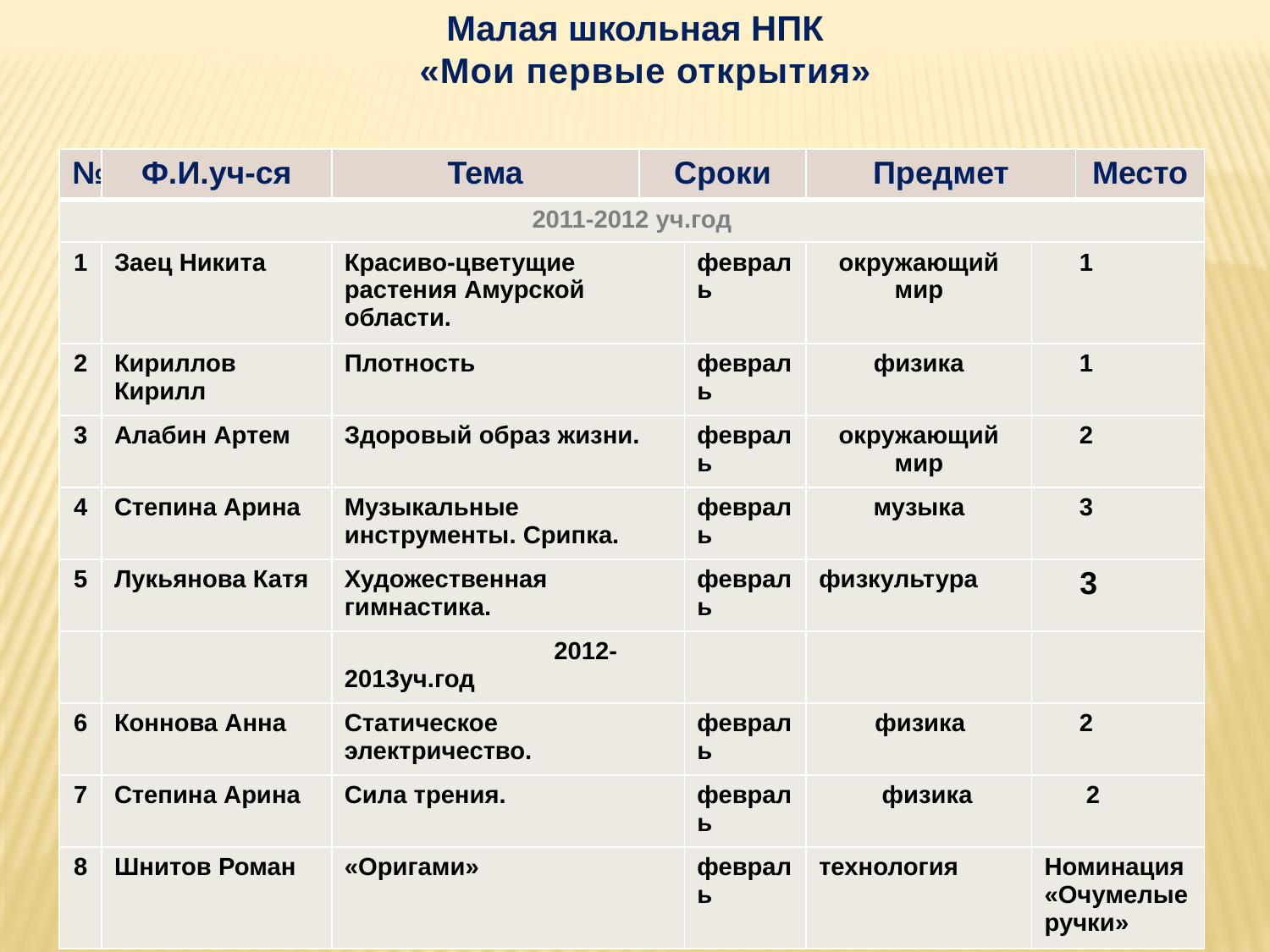

Малая школьная НПК
 «Мои первые открытия»
| № | Ф.И.уч-ся | Тема | Сроки |  | Предмет |  | Место |
| --- | --- | --- | --- | --- | --- | --- | --- |
| 2011-2012 уч.год |  |  |  |  |  |  |  |
| 1 | Заец Никита | Красиво-цветущие растения Амурской области. |  | февраль | окружающий мир | 1 |  |
| 2 | Кириллов Кирилл | Плотность |  | февраль | физика | 1 |  |
| 3 | Алабин Артем | Здоровый образ жизни. |  | февраль | окружающий мир | 2 |  |
| 4 | Степина Арина | Музыкальные инструменты. Срипка. |  | февраль | музыка | 3 |  |
| 5 | Лукьянова Катя | Художественная гимнастика. |  | февраль | физкультура | 3 |  |
|  |  | 2012-2013уч.год |  |  |  |  |  |
| 6 | Коннова Анна | Статическое электричество. |  | февраль | физика | 2 |  |
| 7 | Степина Арина | Сила трения. |  | февраль | физика | 2 |  |
| 8 | Шнитов Роман | «Оригами» |  | февраль | технология | Номинация «Очумелые ручки» |  |